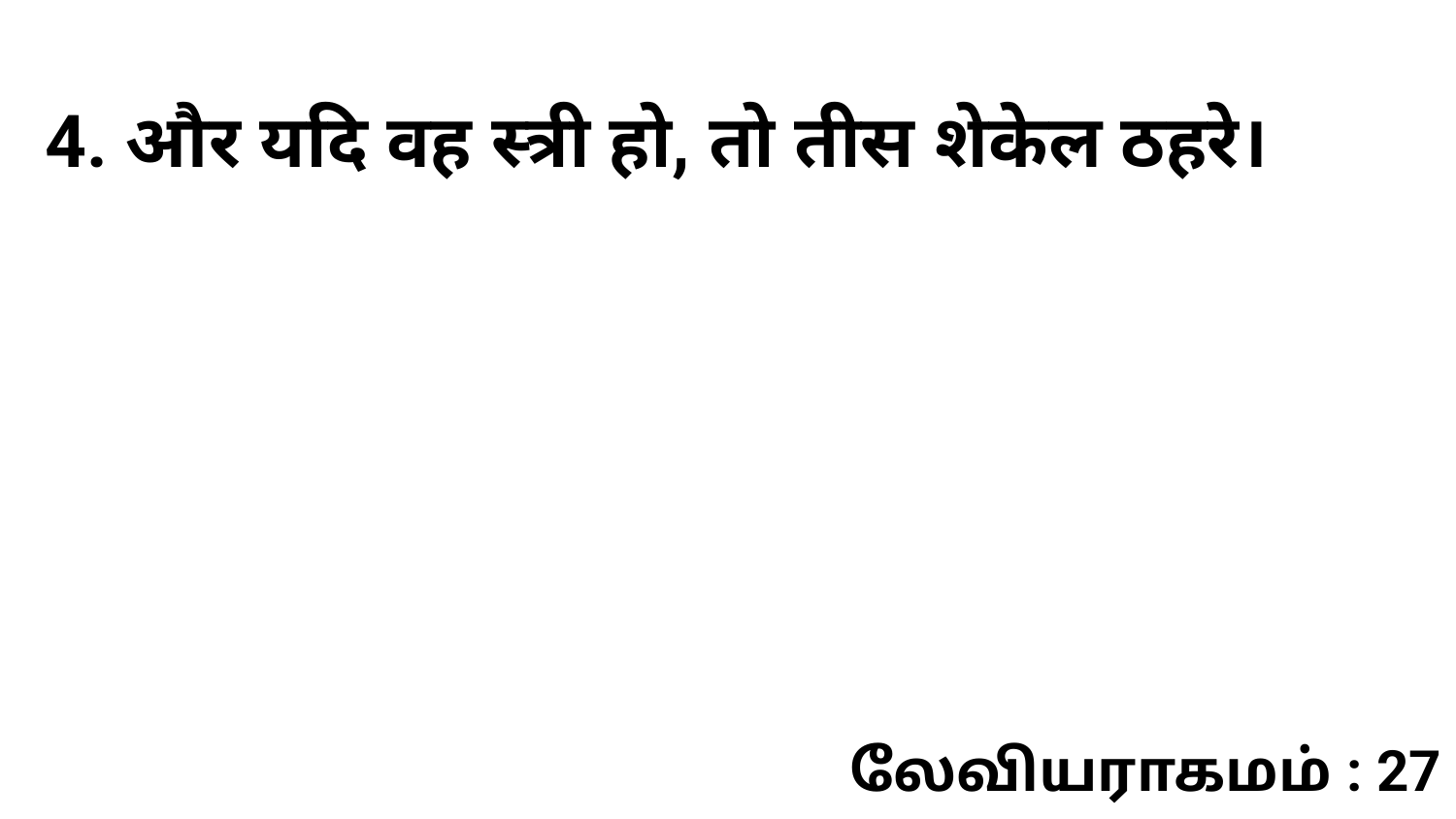

4. और यदि वह स्त्री हो, तो तीस शेकेल ठहरे।
லேவியராகமம் : 27